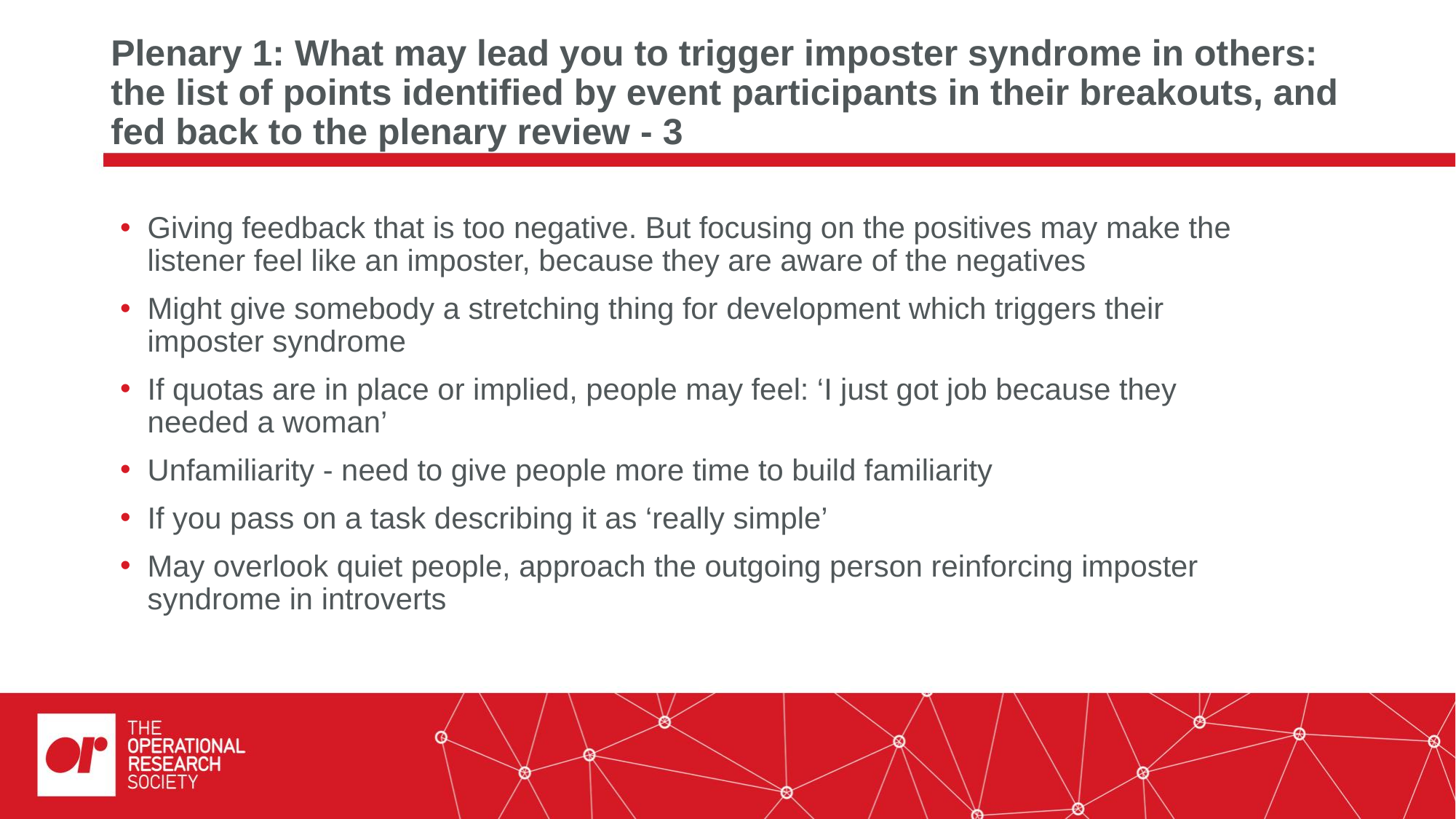

# Plenary 1: What may lead you to trigger imposter syndrome in others: the list of points identified by event participants in their breakouts, and fed back to the plenary review - 3
Giving feedback that is too negative. But focusing on the positives may make the listener feel like an imposter, because they are aware of the negatives
Might give somebody a stretching thing for development which triggers their imposter syndrome
If quotas are in place or implied, people may feel: ‘I just got job because they needed a woman’
Unfamiliarity - need to give people more time to build familiarity
If you pass on a task describing it as ‘really simple’
May overlook quiet people, approach the outgoing person reinforcing imposter syndrome in introverts